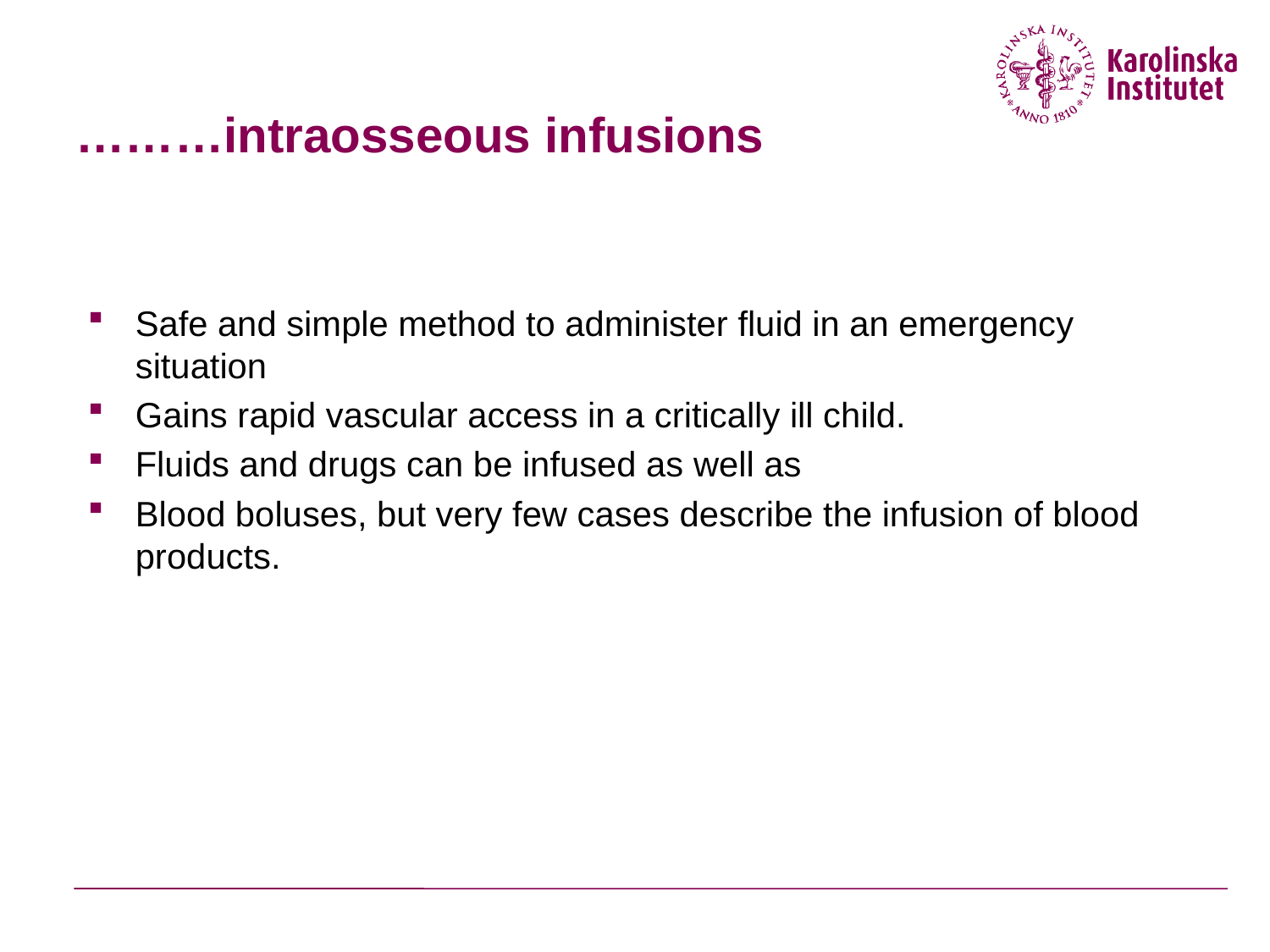

# ………intraosseous infusions
Safe and simple method to administer fluid in an emergency situation
Gains rapid vascular access in a critically ill child.
Fluids and drugs can be infused as well as
Blood boluses, but very few cases describe the infusion of blood products.